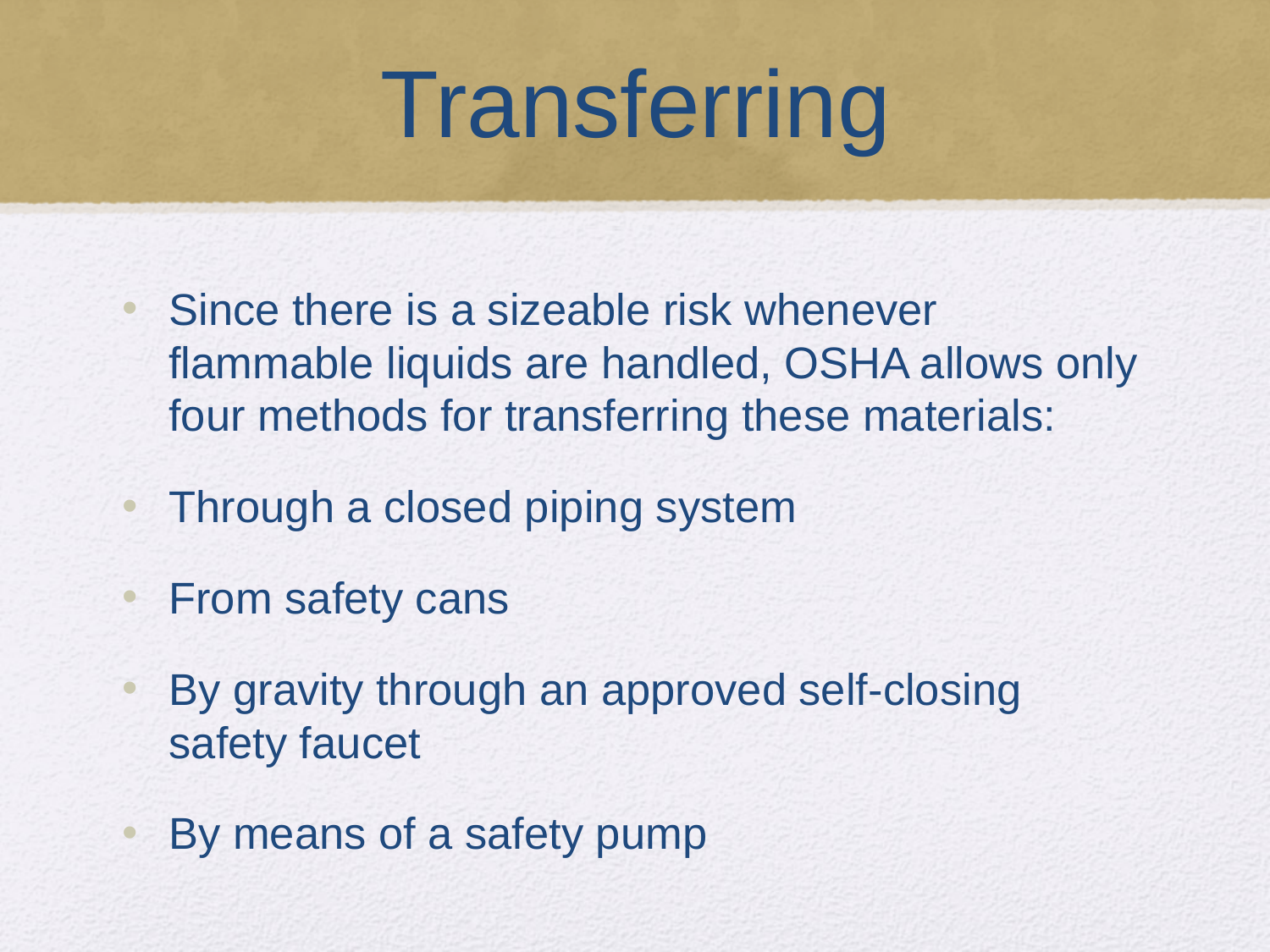

# Transferring
Since there is a sizeable risk whenever flammable liquids are handled, OSHA allows only four methods for transferring these materials:
Through a closed piping system
From safety cans
By gravity through an approved self-closing safety faucet
By means of a safety pump